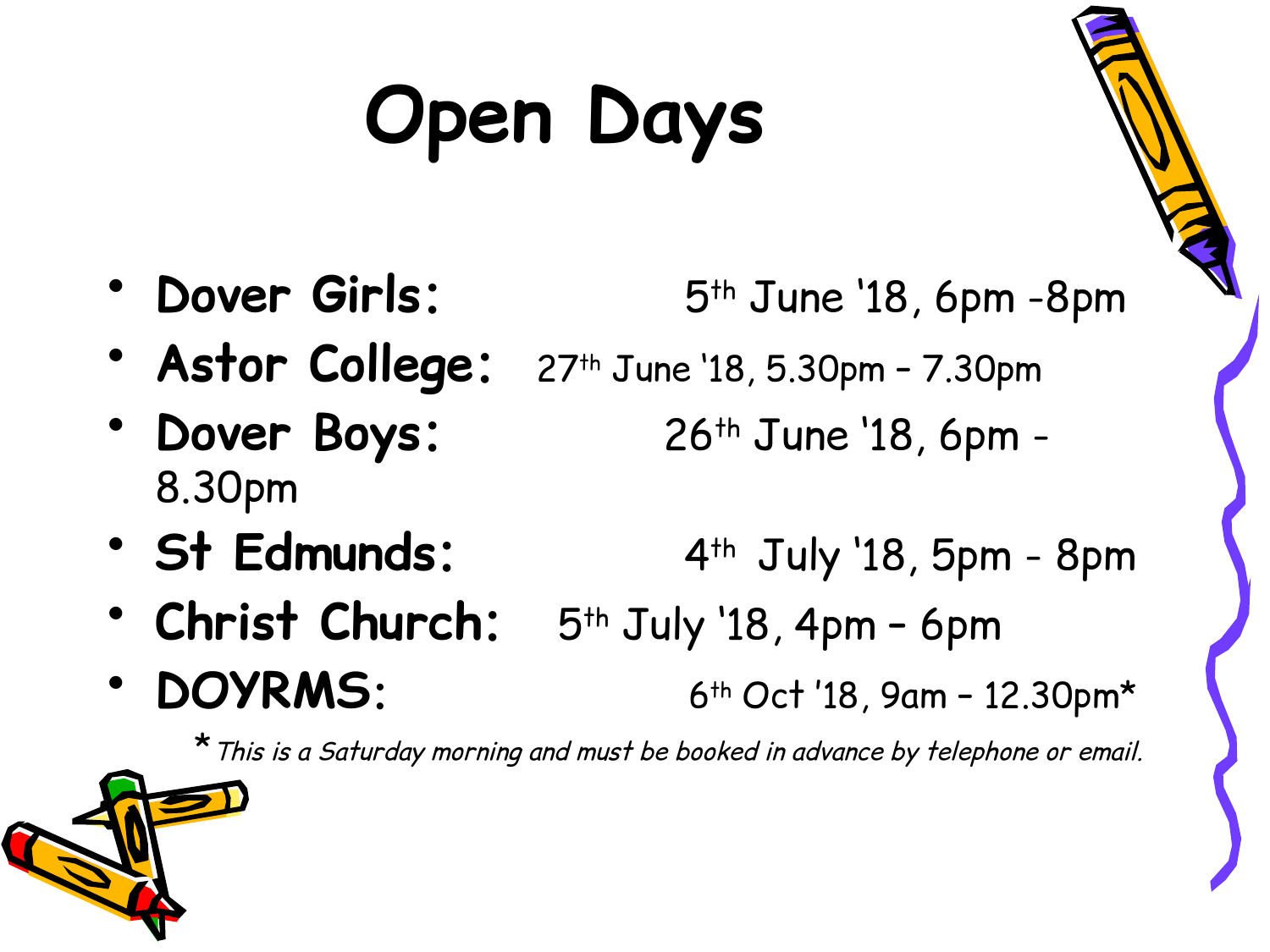

# Open Days
Dover Girls:	 	 5th June ‘18, 6pm -8pm
Astor College:	27th June ‘18, 5.30pm – 7.30pm
Dover Boys: 		26th June ‘18, 6pm -8.30pm
St Edmunds:	 	 4th July ‘18, 5pm - 8pm
Christ Church:	 5th July ‘18, 4pm – 6pm
DOYRMS:  		  6th Oct ’18, 9am – 12.30pm*
*This is a Saturday morning and must be booked in advance by telephone or email.